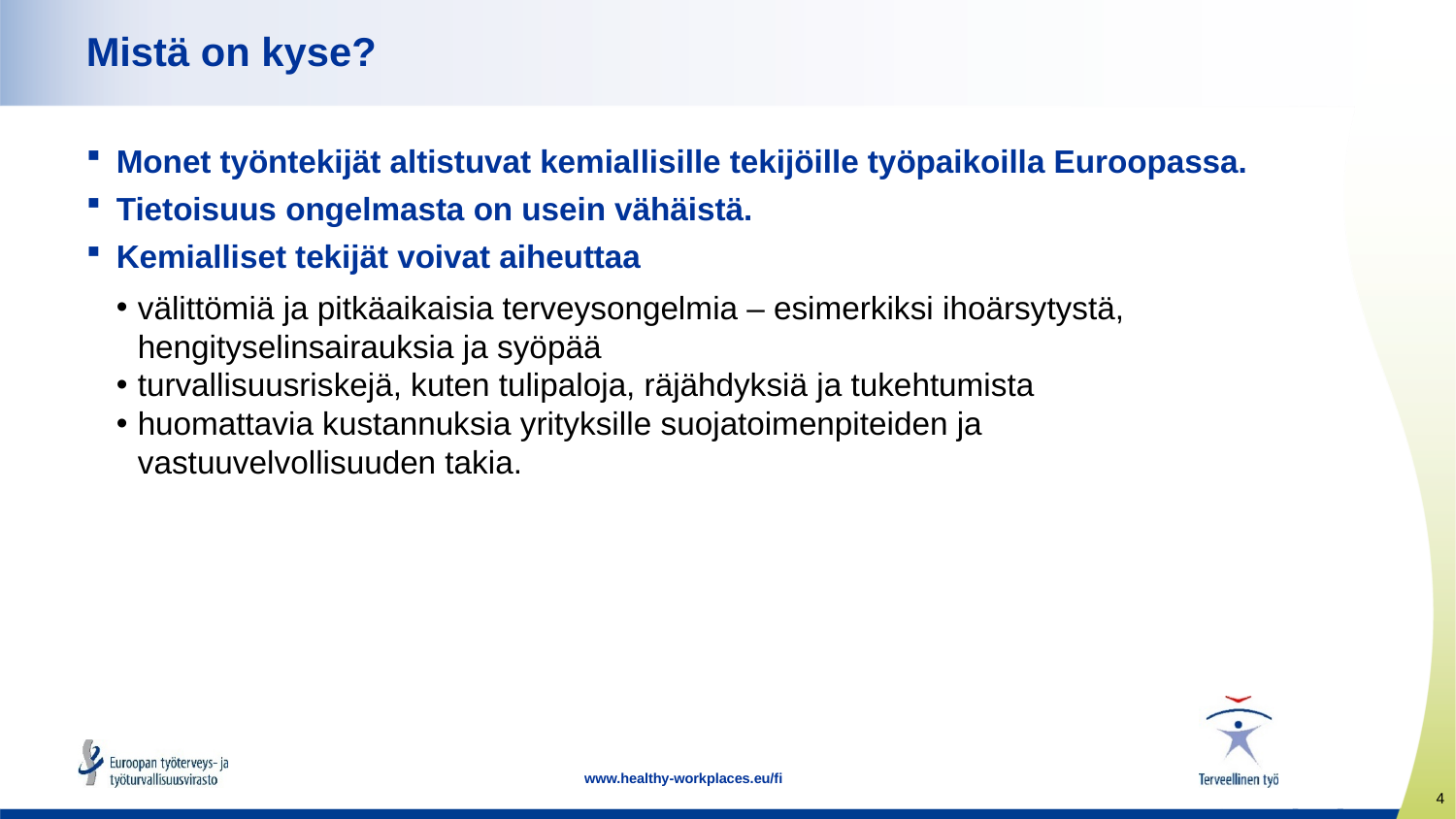

# Mistä on kyse?
Monet työntekijät altistuvat kemiallisille tekijöille työpaikoilla Euroopassa.
Tietoisuus ongelmasta on usein vähäistä.
Kemialliset tekijät voivat aiheuttaa
välittömiä ja pitkäaikaisia terveysongelmia – esimerkiksi ihoärsytystä, hengityselinsairauksia ja syöpää
turvallisuusriskejä, kuten tulipaloja, räjähdyksiä ja tukehtumista
huomattavia kustannuksia yrityksille suojatoimenpiteiden ja vastuuvelvollisuuden takia.